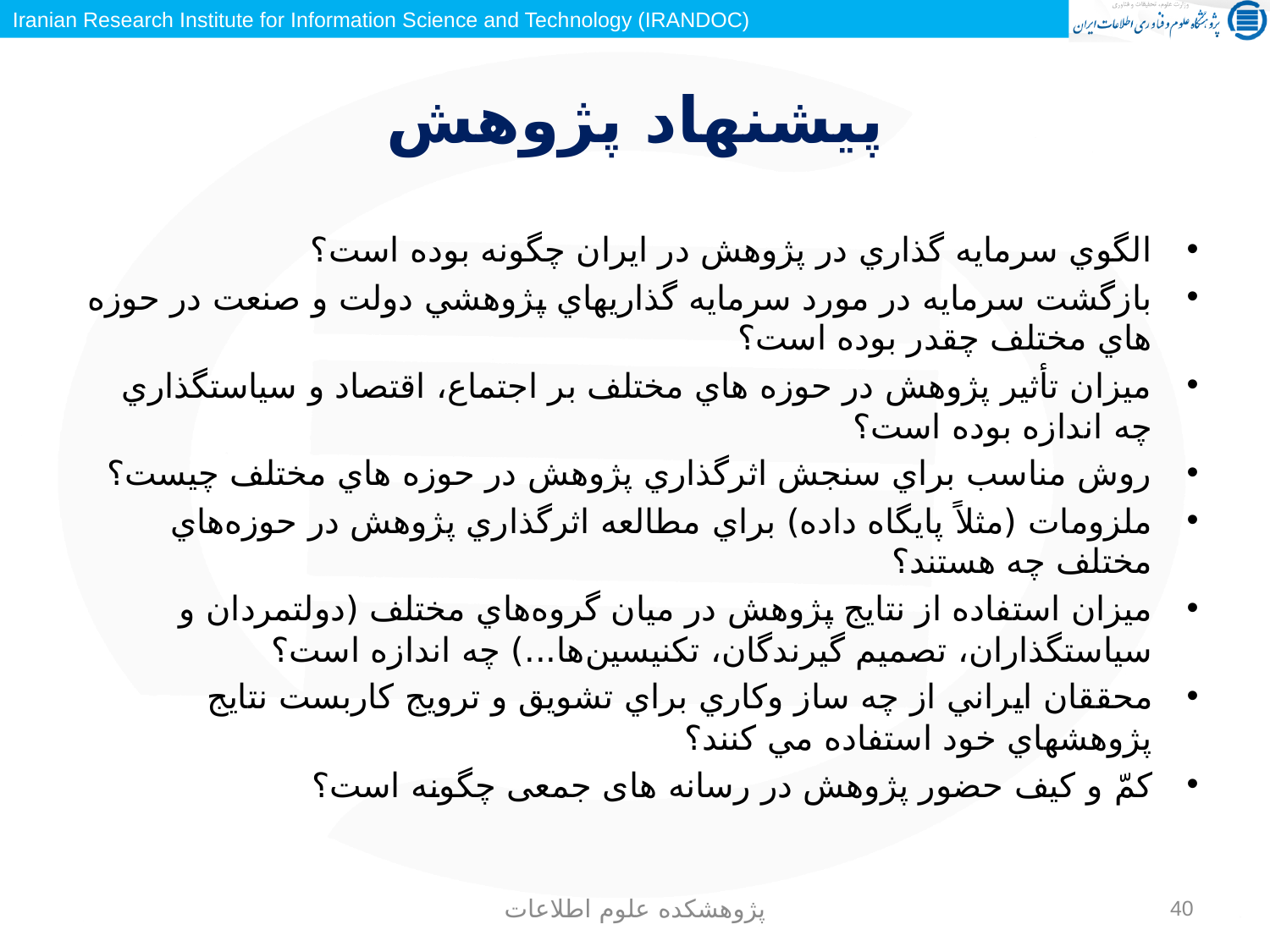

# پيشنهاد پژوهش
الگوي سرمايه گذاري در پژوهش در ايران چگونه بوده است؟
بازگشت سرمايه در مورد سرمايه گذاريهاي پژوهشي دولت و صنعت در حوزه هاي مختلف چقدر بوده است؟
ميزان تأثير پژوهش در حوزه هاي مختلف بر اجتماع، اقتصاد و سياستگذاري چه اندازه بوده است؟
روش مناسب براي سنجش اثرگذاري پژوهش در حوزه هاي مختلف چيست؟
ملزومات (مثلاً پايگاه داده) براي مطالعه اثرگذاري پژوهش در حوزه‌هاي مختلف چه هستند؟
ميزان استفاده از نتايج پژوهش در ميان گروه‌هاي مختلف (دولتمردان و سياستگذاران، تصميم گيرندگان، تكنيسين‌ها...) چه اندازه است؟
محققان ايراني از چه ساز وكاري براي تشويق و ترويج كاربست نتايج پژوهشهاي خود استفاده مي كنند؟
کمّ و کیف حضور پژوهش در رسانه های جمعی چگونه است؟

پژوهشکده علوم اطلاعات
40